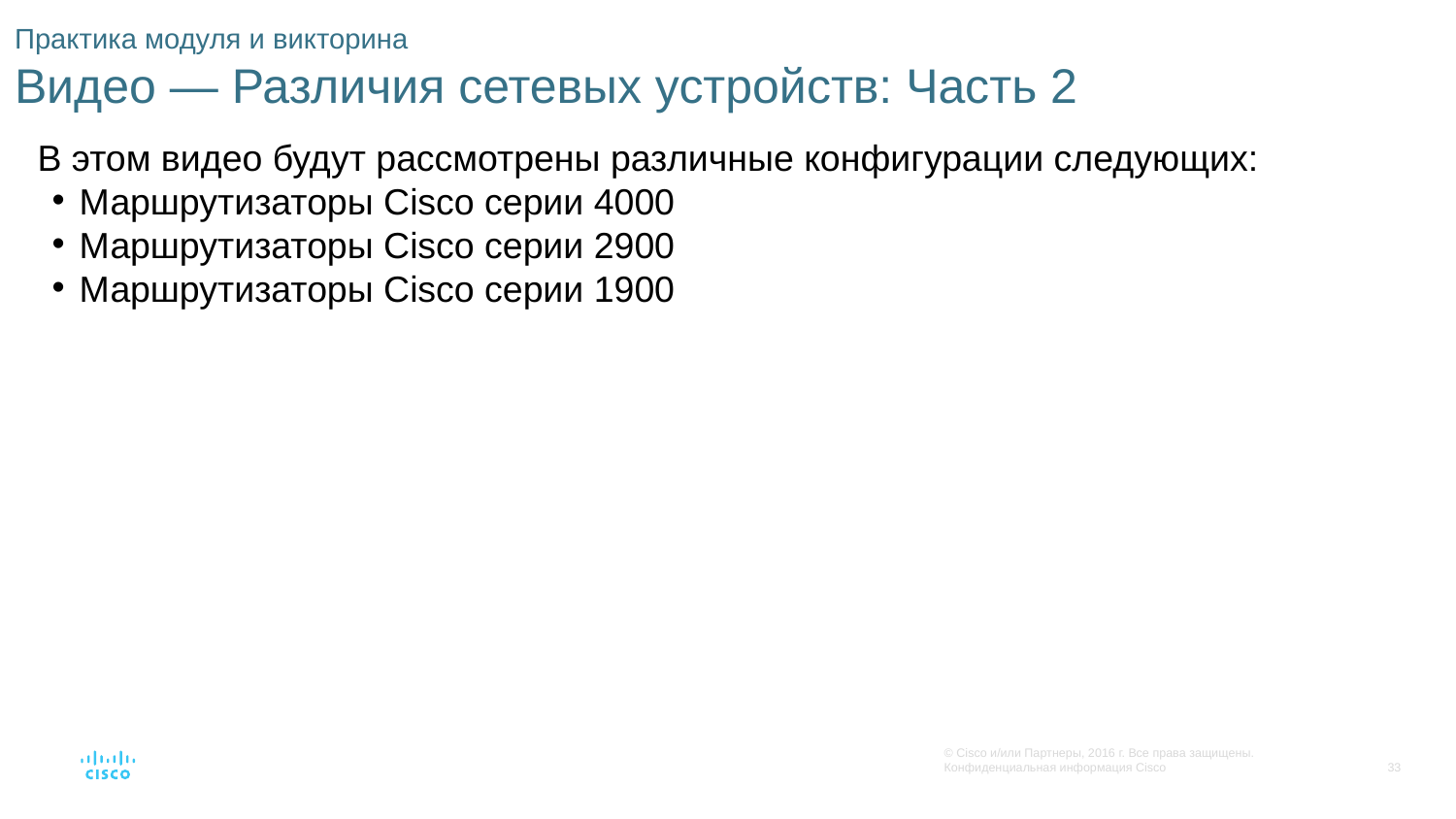

# Практика модуля и викторина Видео — Различия сетевых устройств: Часть 2
В этом видео будут рассмотрены различные конфигурации следующих:
Маршрутизаторы Cisco серии 4000
Маршрутизаторы Cisco серии 2900
Маршрутизаторы Cisco серии 1900